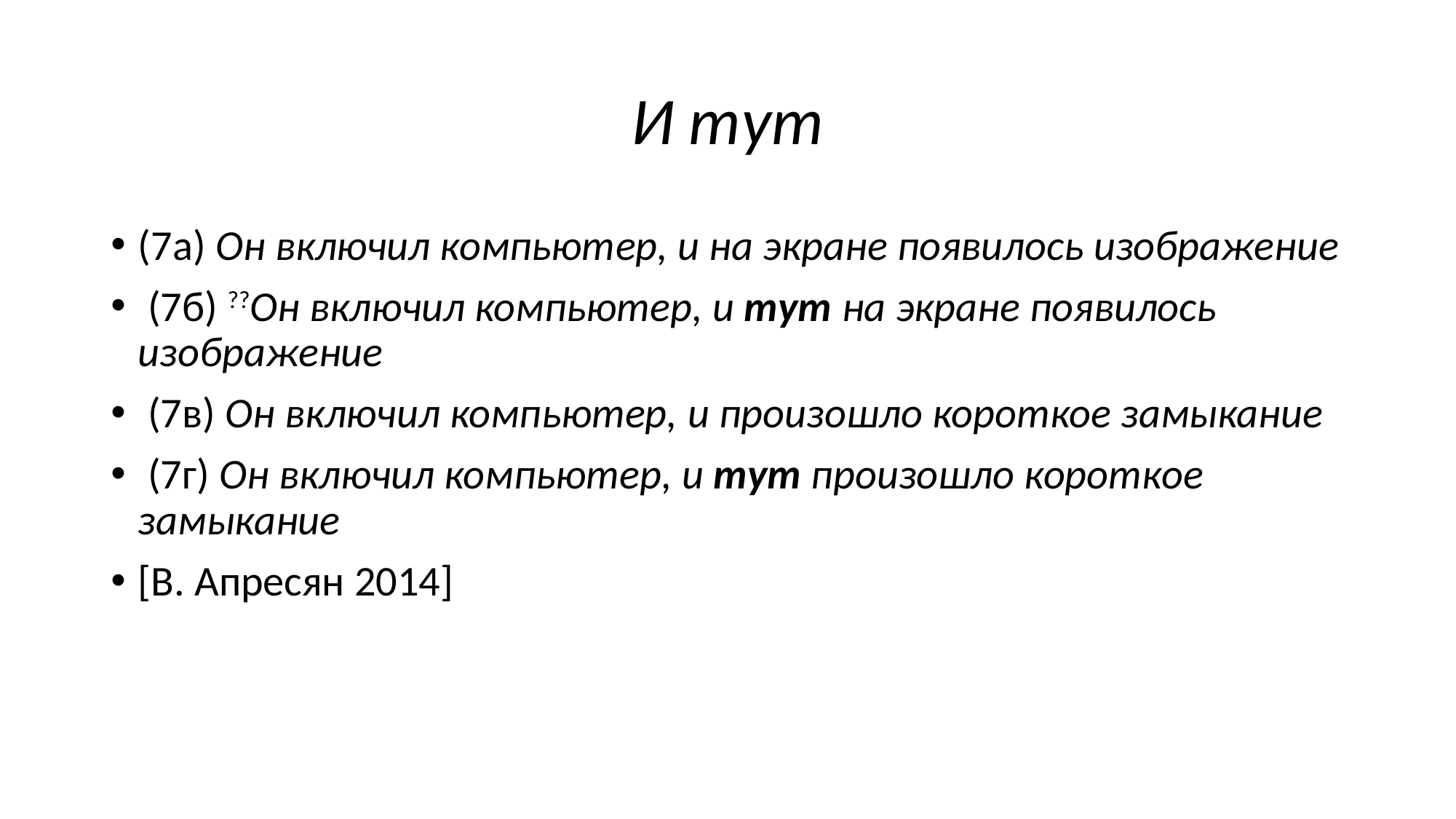

# И тут
(7а) Он включил компьютер, и на экране появилось изображение
 (7б) ??Он включил компьютер, и тут на экране появилось изображение
 (7в) Он включил компьютер, и произошло короткое замыкание
 (7г) Он включил компьютер, и тут произошло короткое замыкание
[В. Апресян 2014]